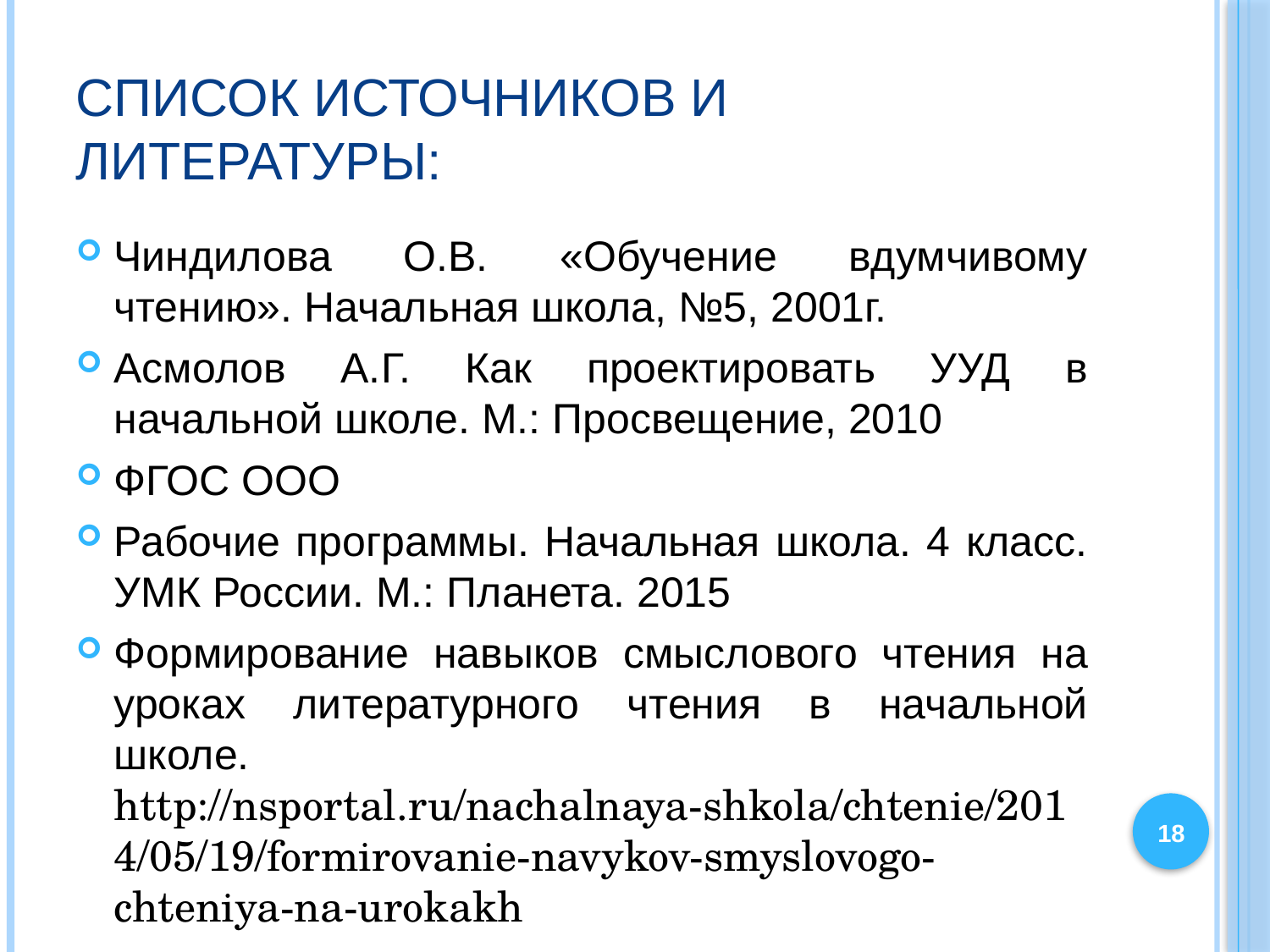

# Список источников и литературы:
Чиндилова О.В. «Обучение вдумчивому чтению». Начальная школа, №5, 2001г.
Асмолов А.Г. Как проектировать УУД в начальной школе. М.: Просвещение, 2010
ФГОС ООО
Рабочие программы. Начальная школа. 4 класс. УМК России. М.: Планета. 2015
Формирование навыков смыслового чтения на уроках литературного чтения в начальной школе. http://nsportal.ru/nachalnaya-shkola/chtenie/2014/05/19/formirovanie-navykov-smyslovogo-chteniya-na-urokakh
18